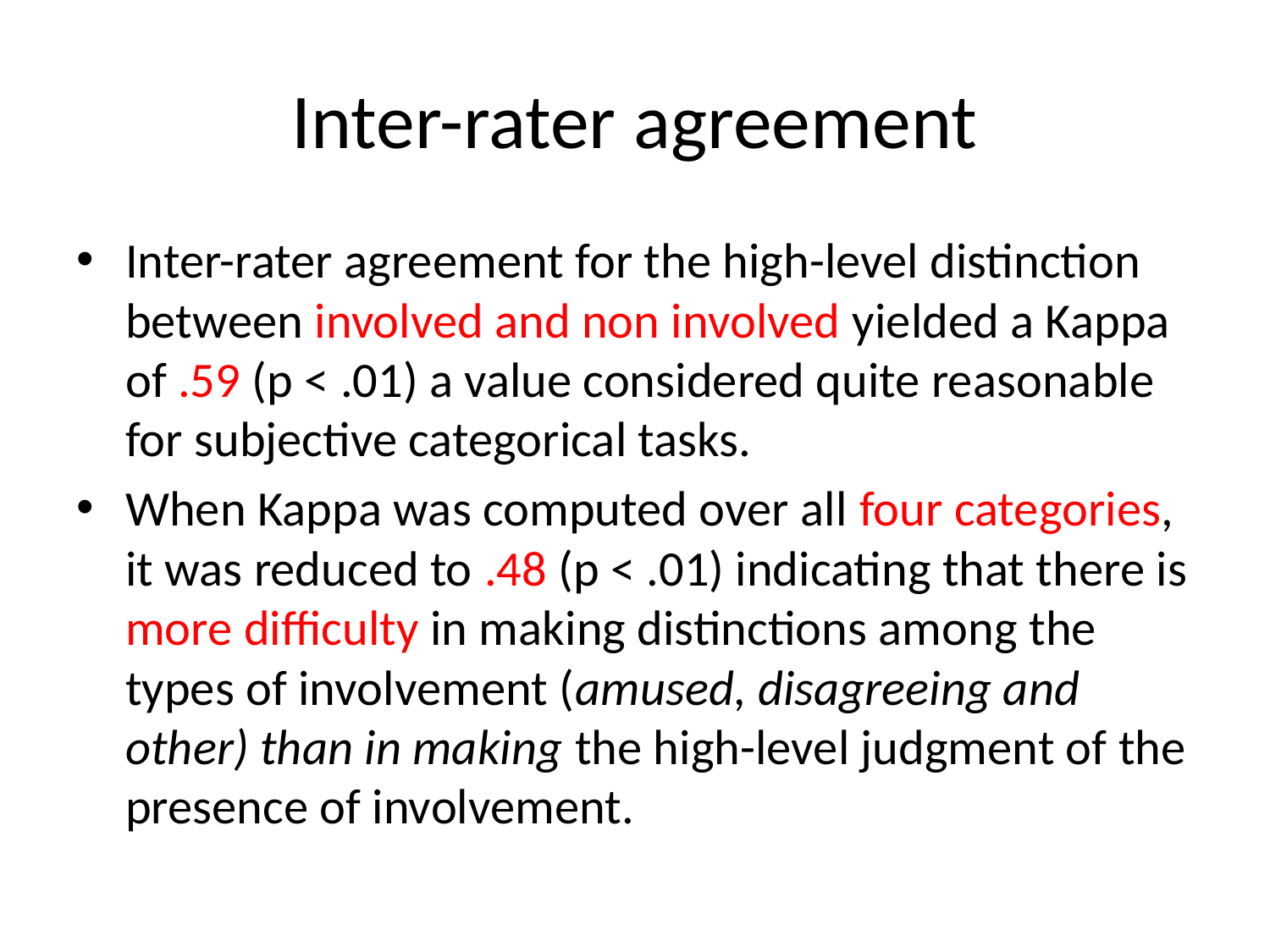

# Inter-rater agreement
Inter-rater agreement for the high-level distinction between involved and non involved yielded a Kappa of .59 (p < .01) a value considered quite reasonable for subjective categorical tasks.
When Kappa was computed over all four categories, it was reduced to .48 (p < .01) indicating that there is more difficulty in making distinctions among the types of involvement (amused, disagreeing and other) than in making the high-level judgment of the presence of involvement.